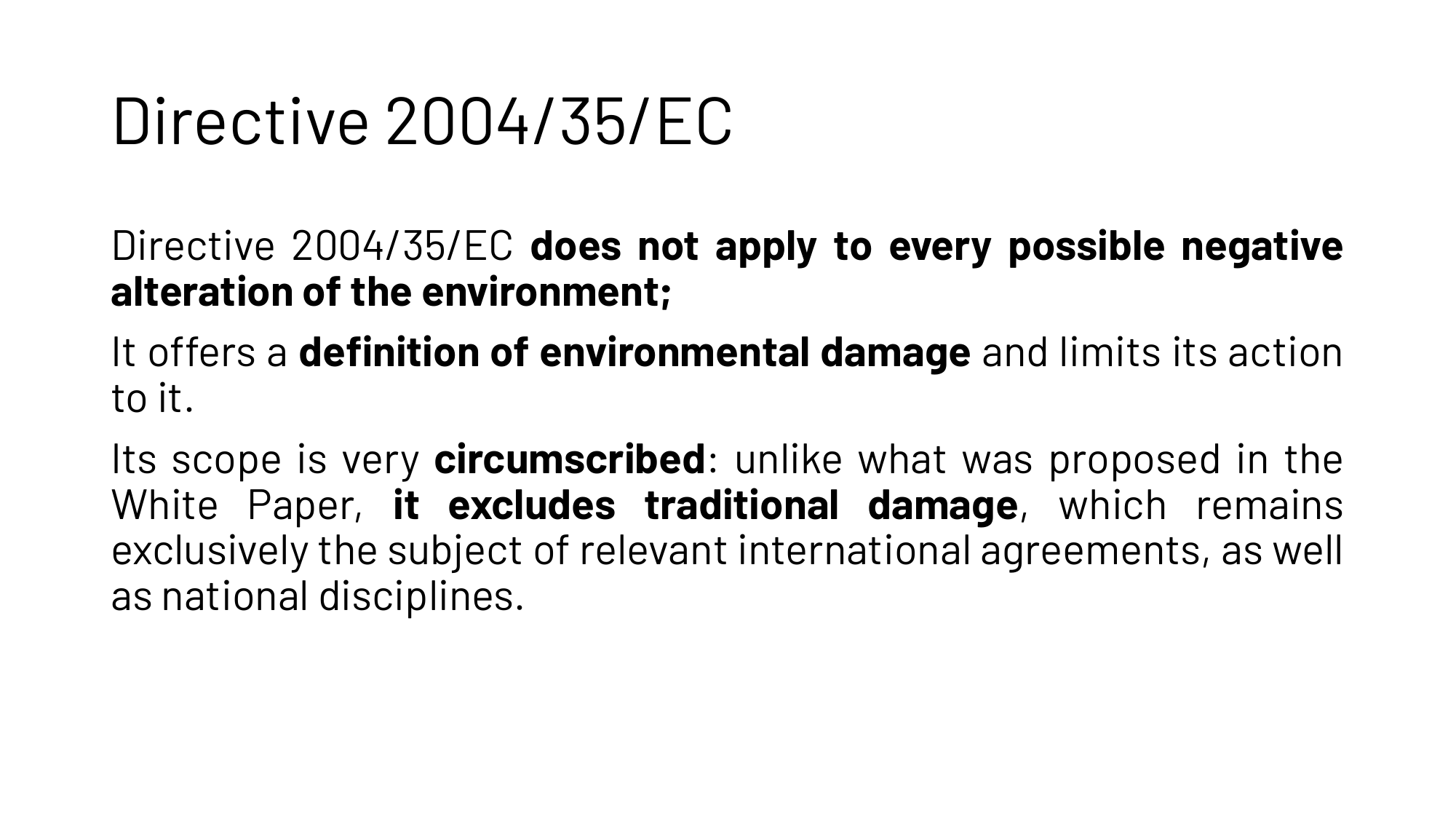

# Directive 2004/35/EC
Directive 2004/35/EC does not apply to every possible negative alteration of the environment;
It offers a definition of environmental damage and limits its action to it.
Its scope is very circumscribed: unlike what was proposed in the White Paper, it excludes traditional damage, which remains exclusively the subject of relevant international agreements, as well as national disciplines.